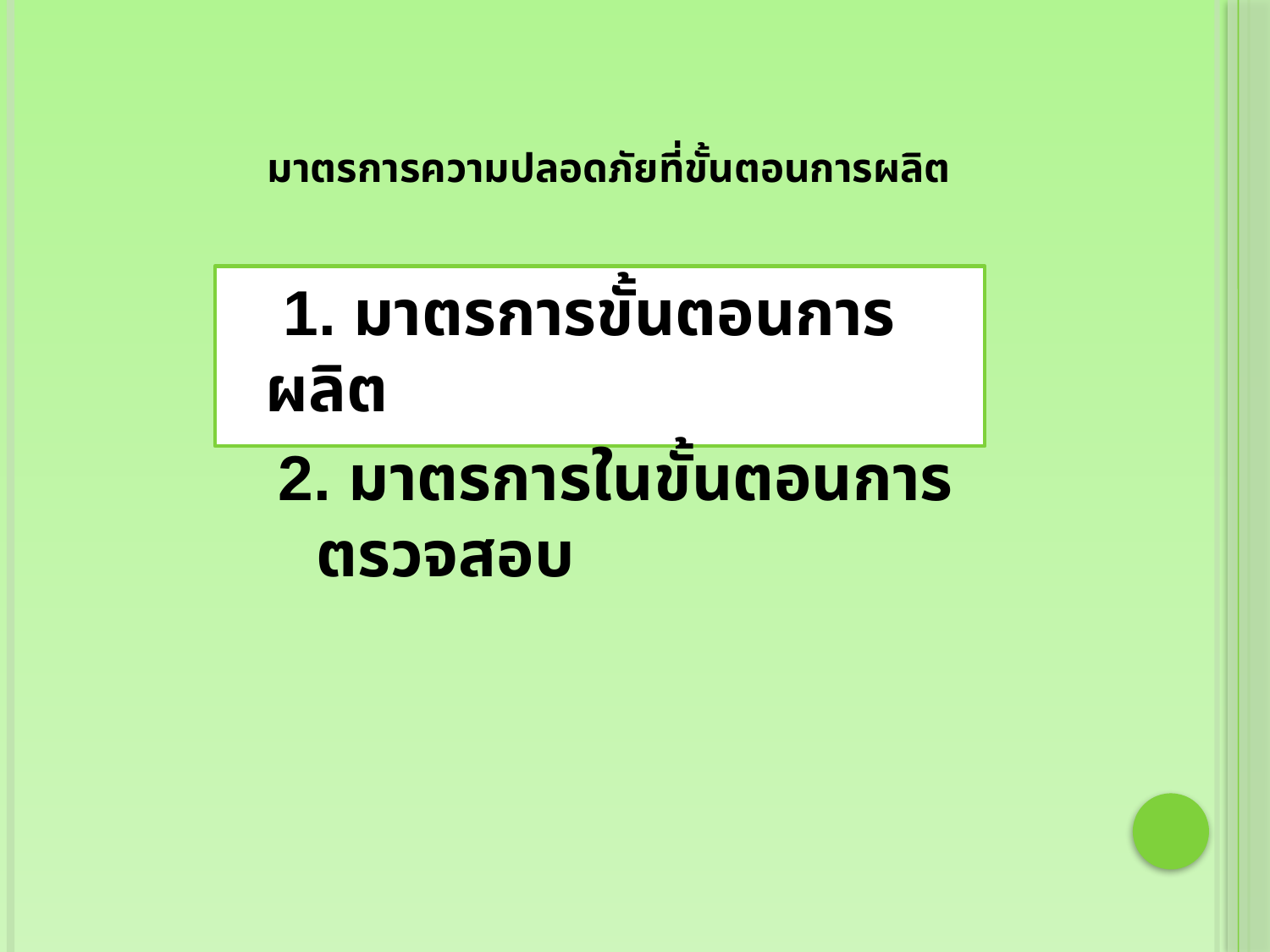

# มาตรการความปลอดภัยที่ขั้นตอนการผลิต
	 1. มาตรการขั้นตอนการผลิต
2. มาตรการในขั้นตอนการตรวจสอบ